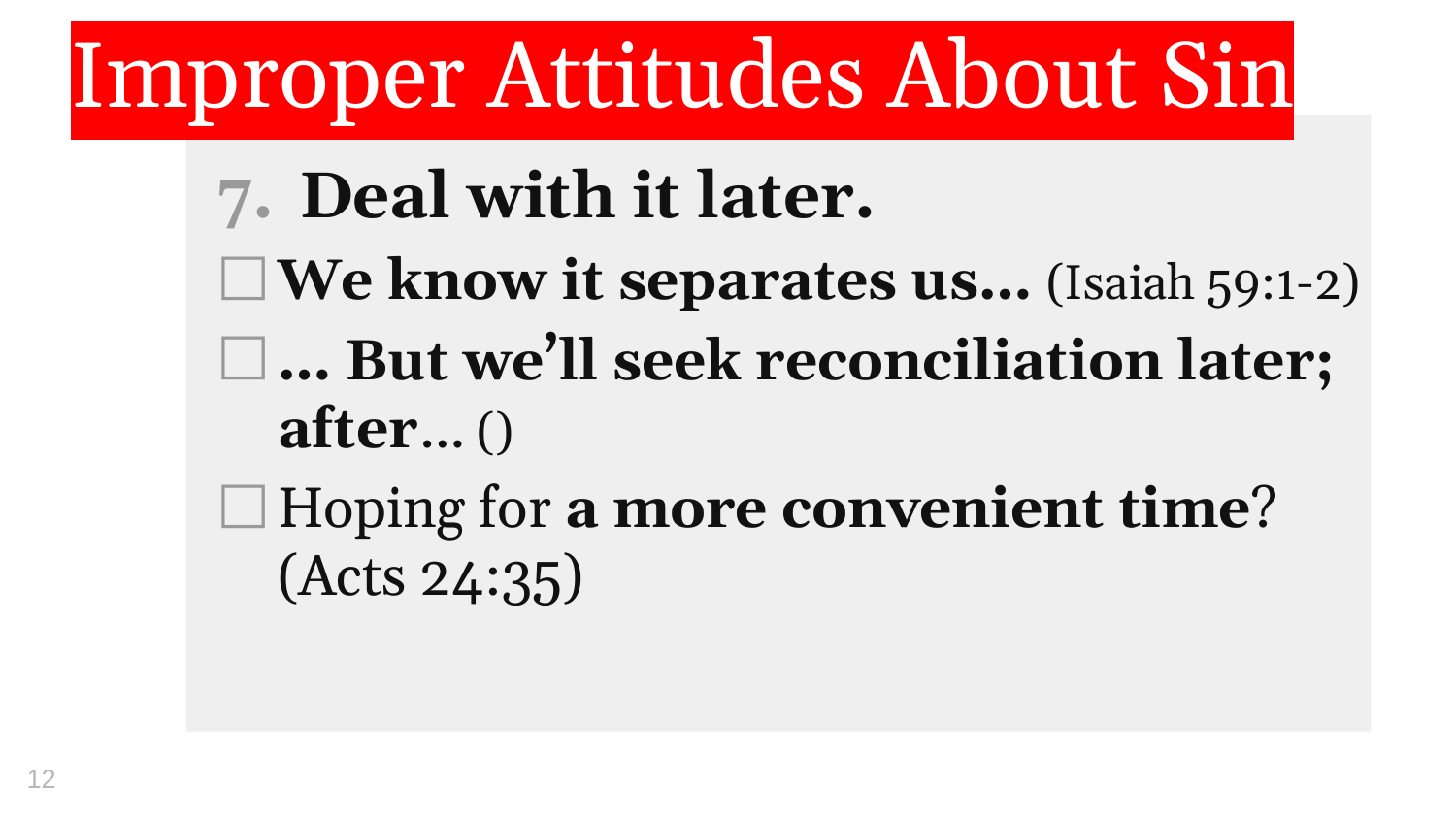

Improper Attitudes About Sin
Deal with it later.
We know it separates us… (Isaiah 59:1-2)
… But we’ll seek reconciliation later; after… ()
Hoping for a more convenient time? (Acts 24:35)
12